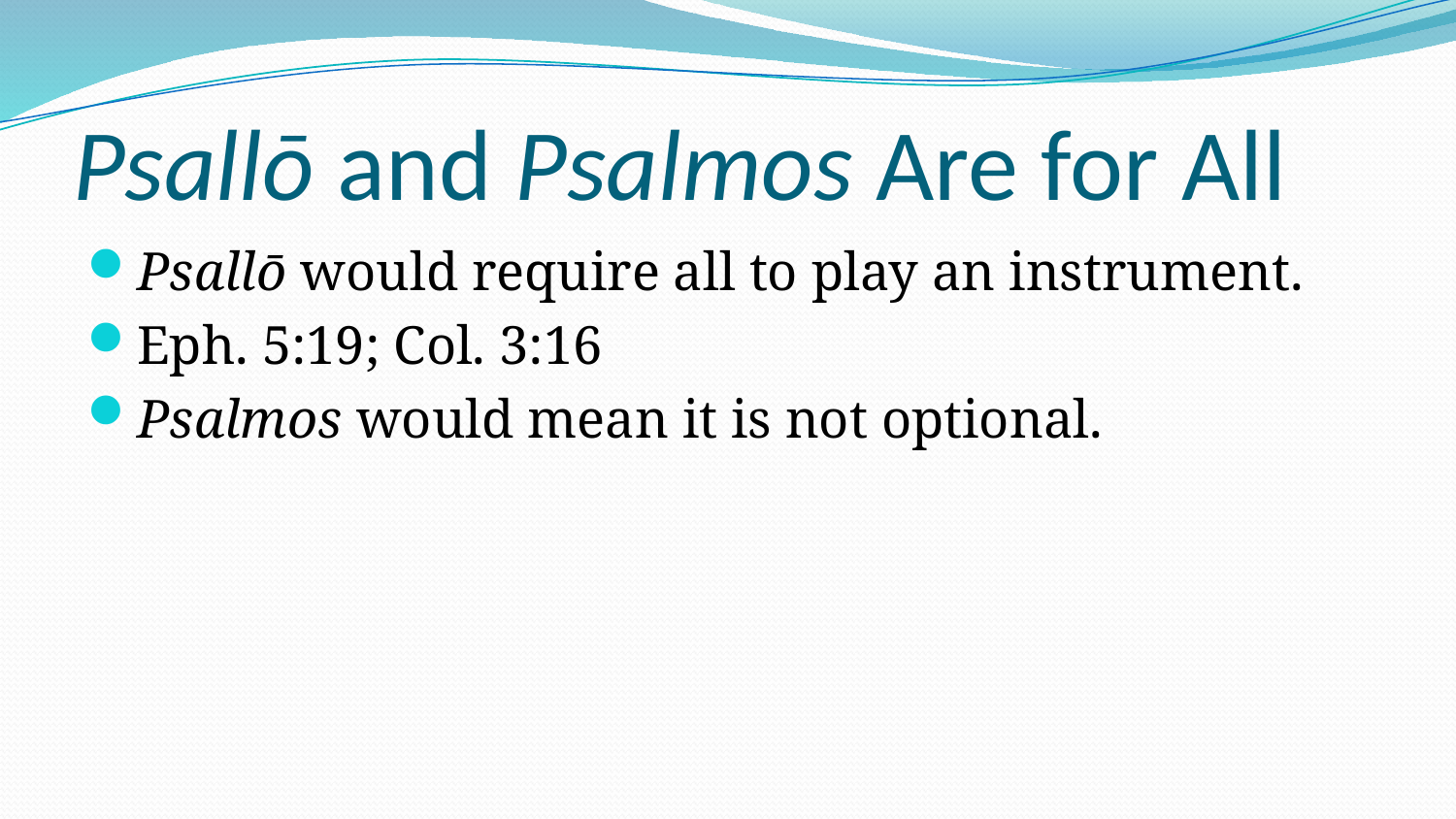

# Psallō and Psalmos Are for All
Psallō would require all to play an instrument.
Eph. 5:19; Col. 3:16
Psalmos would mean it is not optional.